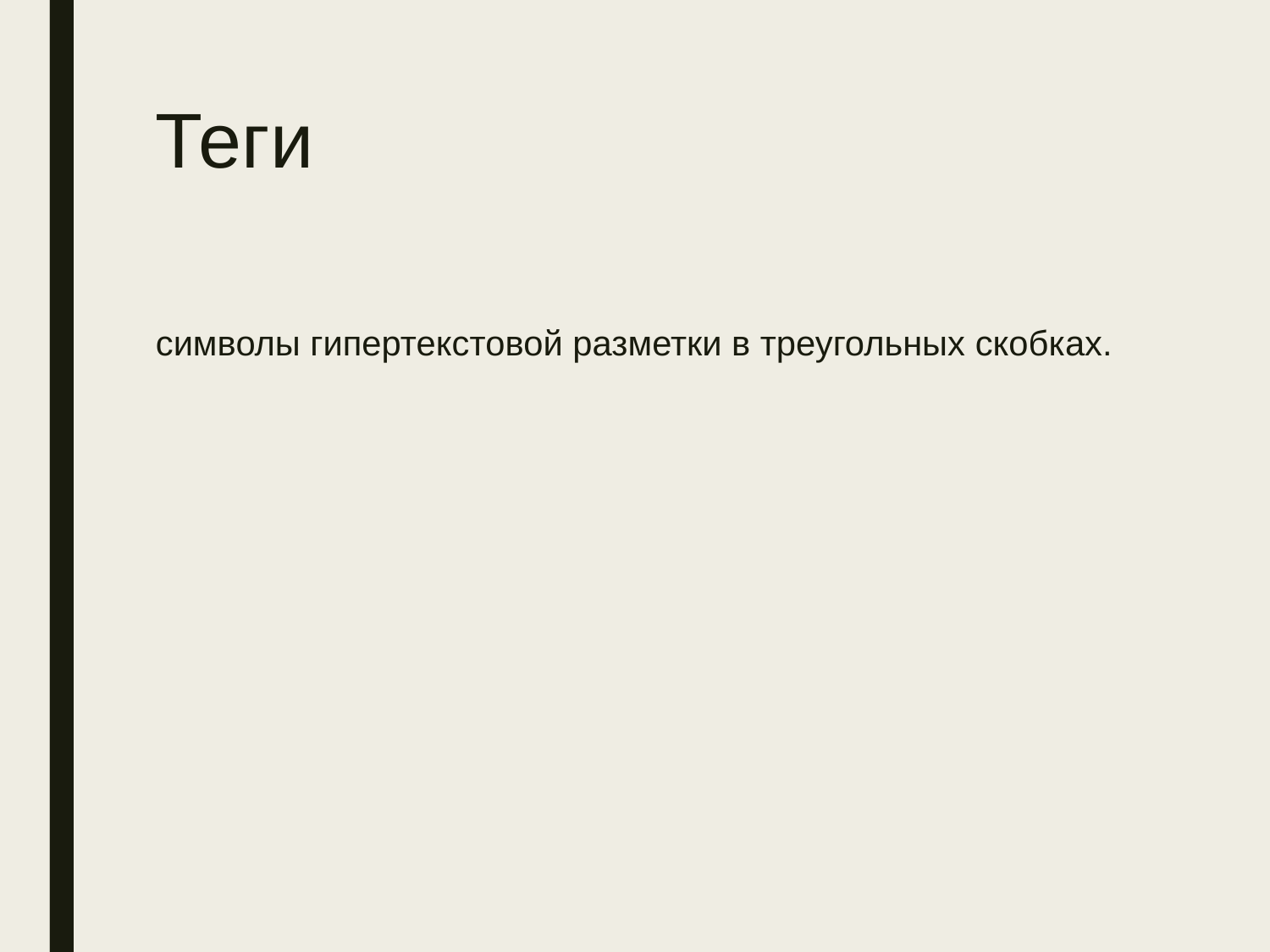

# Теги
символы гипертекстовой разметки в треугольных скобках.